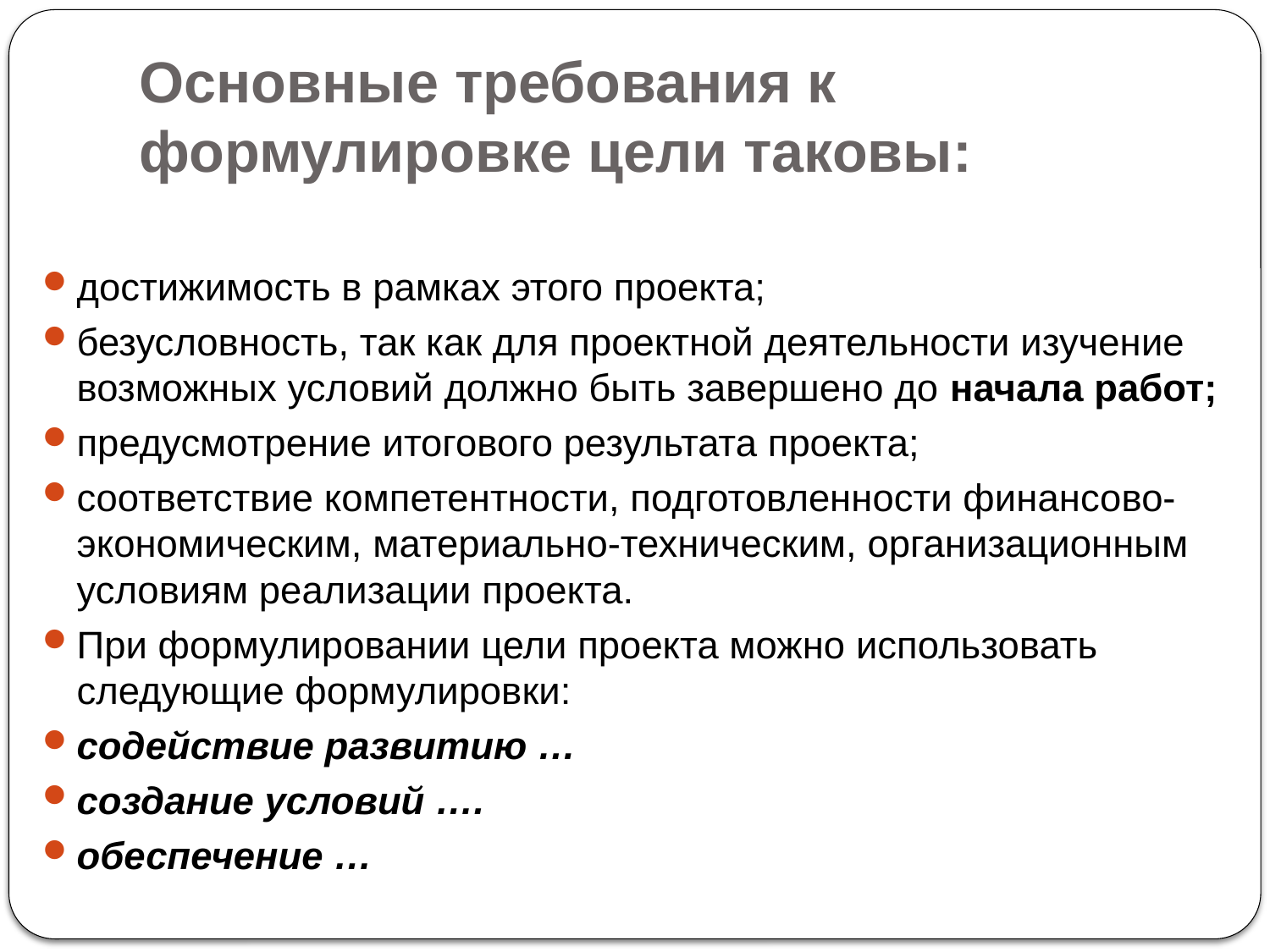

# Основные требования к формулировке цели таковы:

достижимость в рамках этого проекта;
безусловность, так как для проектной деятельности изучение возможных условий должно быть завершено до начала работ;
предусмотрение итогового результата проекта;
соответствие компетентности, подготовленности финансово-экономическим, материально-техническим, организационным условиям реализации проекта.
При формулировании цели проекта можно использовать следующие формулировки:
содействие развитию …
создание условий ….
обеспечение …